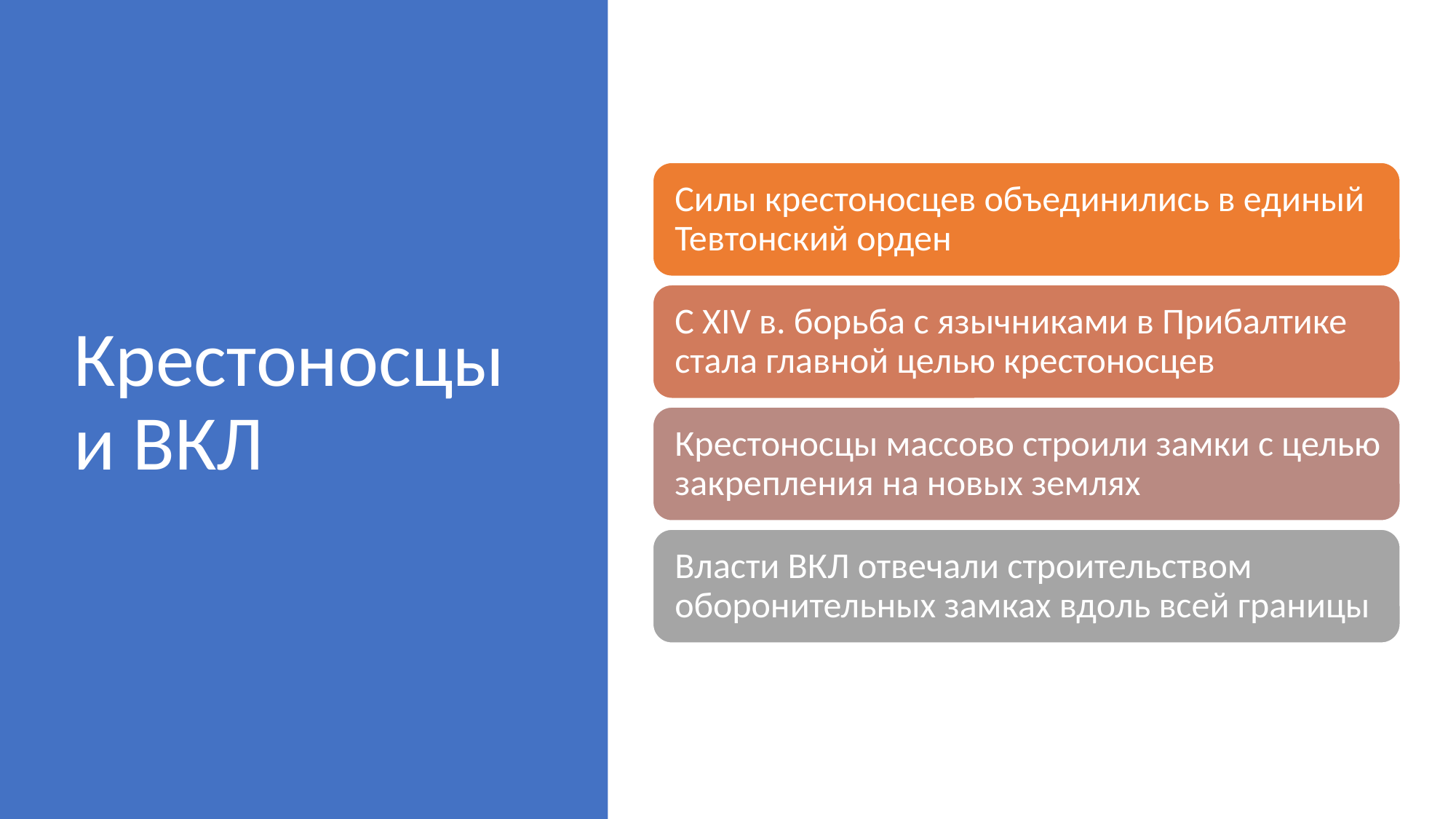

# Крестоносцы и ВКЛ
Силы крестоносцев объединились в единый Тевтонский орден
С XIV в. борьба с язычниками в Прибалтике стала главной целью крестоносцев
Крестоносцы массово строили замки с целью закрепления на новых землях
Власти ВКЛ отвечали строительством оборонительных замках вдоль всей границы